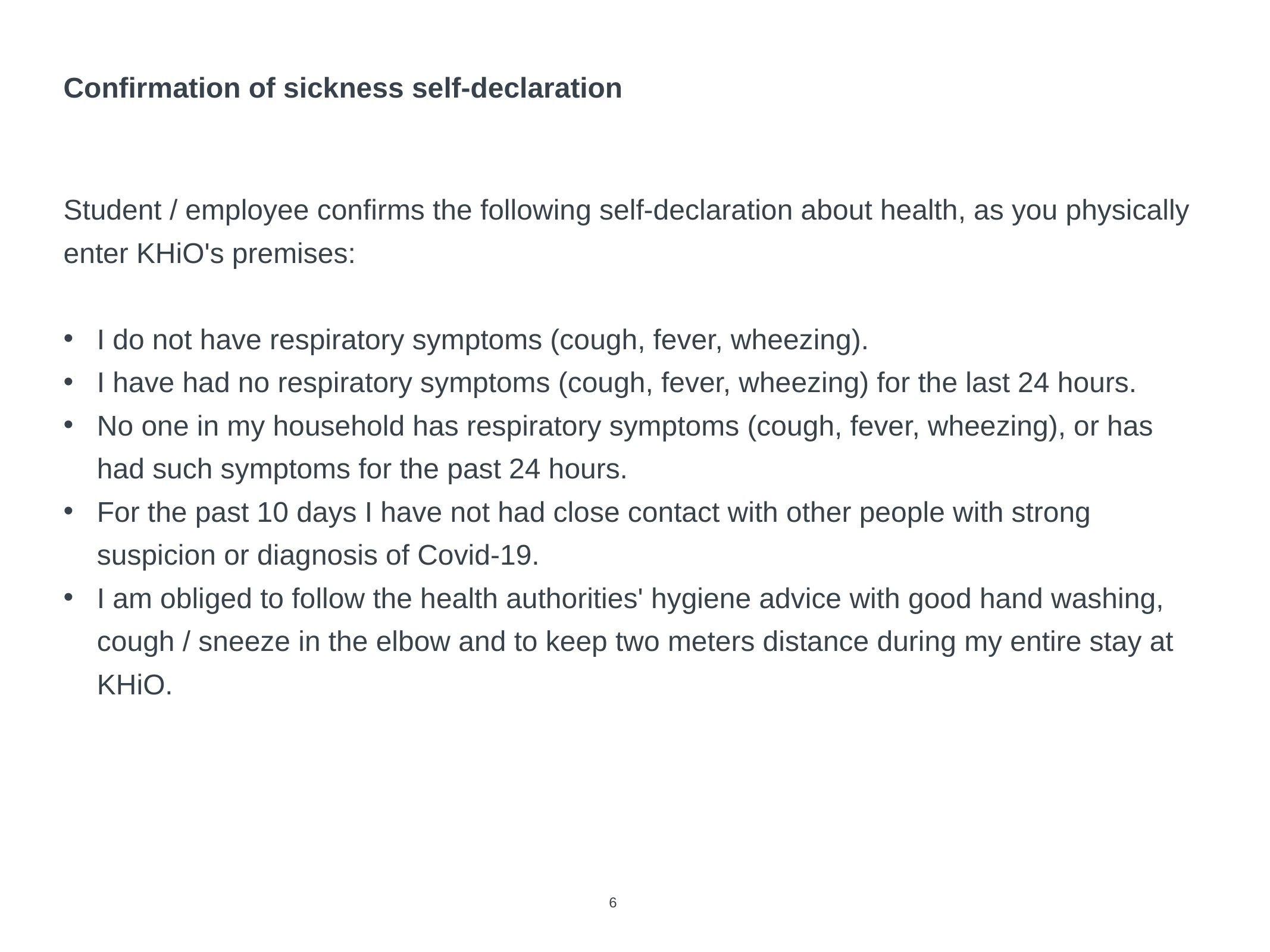

# Confirmation of sickness self-declaration
Student / employee confirms the following self-declaration about health, as you physically enter KHiO's premises:

I do not have respiratory symptoms (cough, fever, wheezing).
I have had no respiratory symptoms (cough, fever, wheezing) for the last 24 hours.
No one in my household has respiratory symptoms (cough, fever, wheezing), or has had such symptoms for the past 24 hours.
For the past 10 days I have not had close contact with other people with strong suspicion or diagnosis of Covid-19.
I am obliged to follow the health authorities' hygiene advice with good hand washing, cough / sneeze in the elbow and to keep two meters distance during my entire stay at KHiO.

6